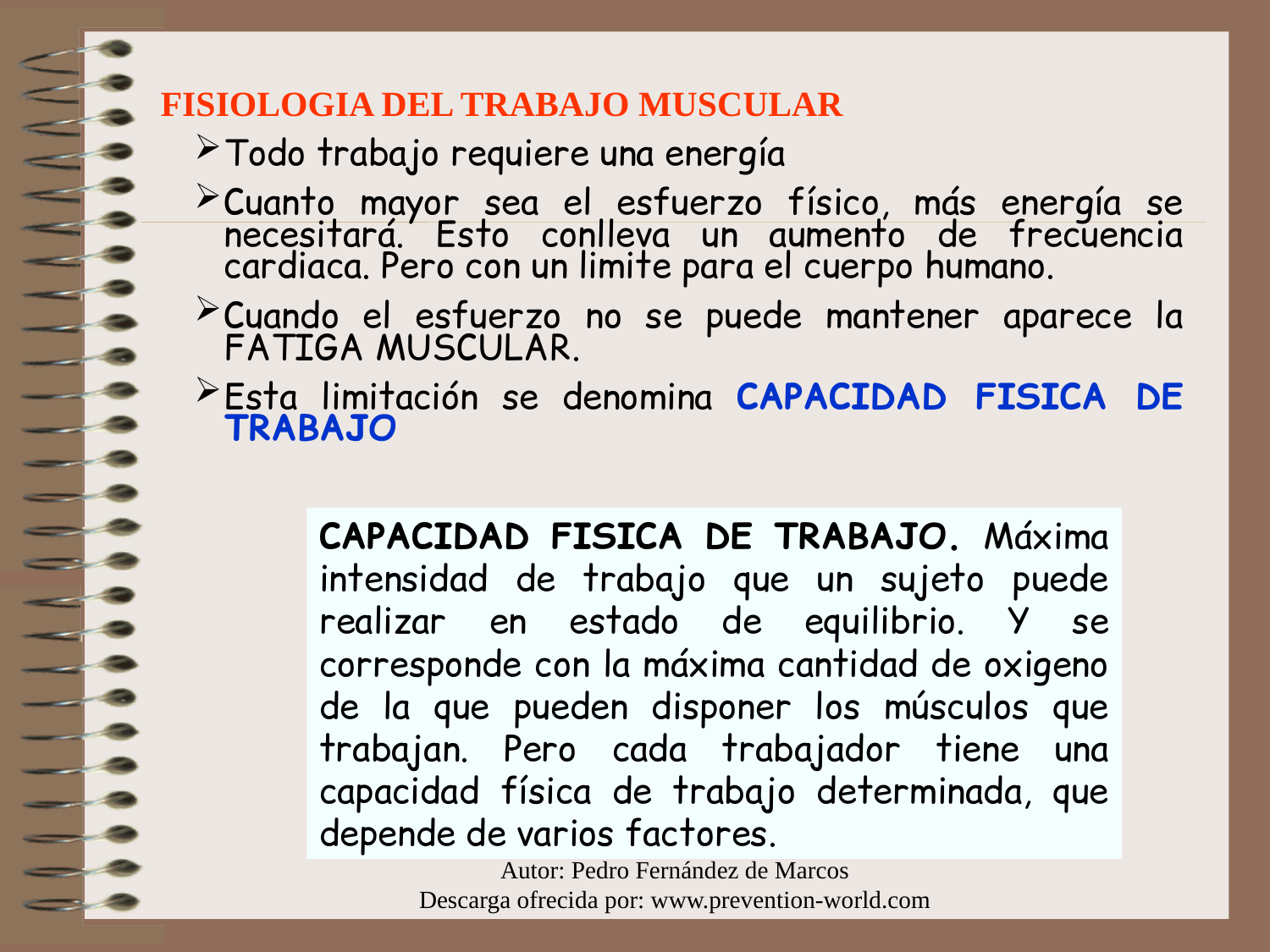

FISIOLOGIA DEL TRABAJO MUSCULAR
Todo trabajo requiere una energía
Cuanto mayor sea el esfuerzo físico, más energía se necesitará. Esto conlleva un aumento de frecuencia cardiaca. Pero con un limite para el cuerpo humano.
Cuando el esfuerzo no se puede mantener aparece la FATIGA MUSCULAR.
Esta limitación se denomina CAPACIDAD FISICA DE TRABAJO
CAPACIDAD FISICA DE TRABAJO. Máxima intensidad de trabajo que un sujeto puede realizar en estado de equilibrio. Y se corresponde con la máxima cantidad de oxigeno de la que pueden disponer los músculos que trabajan. Pero cada trabajador tiene una capacidad física de trabajo determinada, que depende de varios factores.
Autor: Pedro Fernández de Marcos
Descarga ofrecida por: www.prevention-world.com